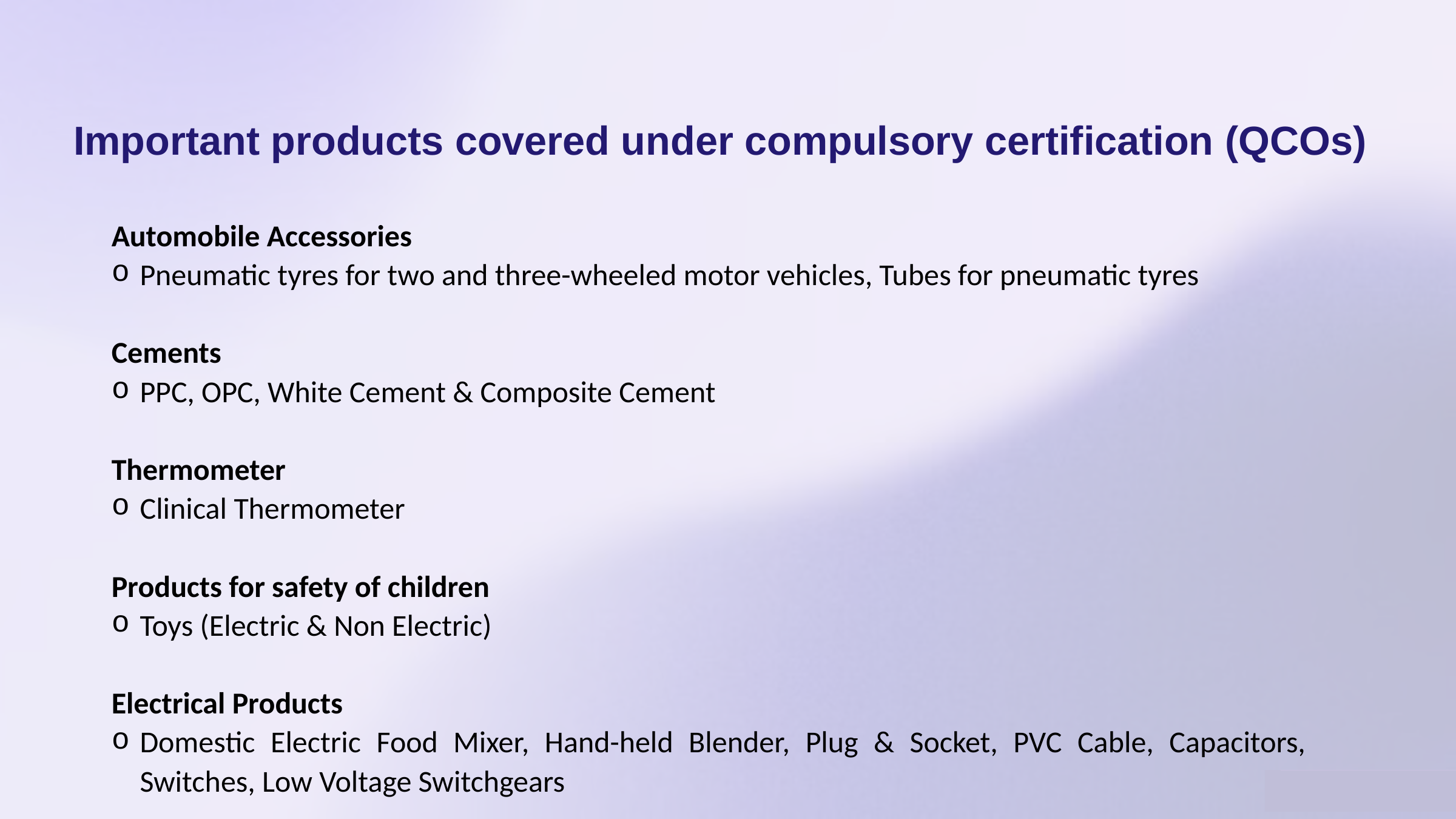

Important products covered under compulsory certification (QCOs)

Automobile Accessories
Pneumatic tyres for two and three-wheeled motor vehicles, Tubes for pneumatic tyres

Cements
PPC, OPC, White Cement & Composite Cement

Thermometer
Clinical Thermometer

Products for safety of children
Toys (Electric & Non Electric)

Electrical Products
Domestic Electric Food Mixer, Hand-held Blender, Plug & Socket, PVC Cable, Capacitors, Switches, Low Voltage Switchgears